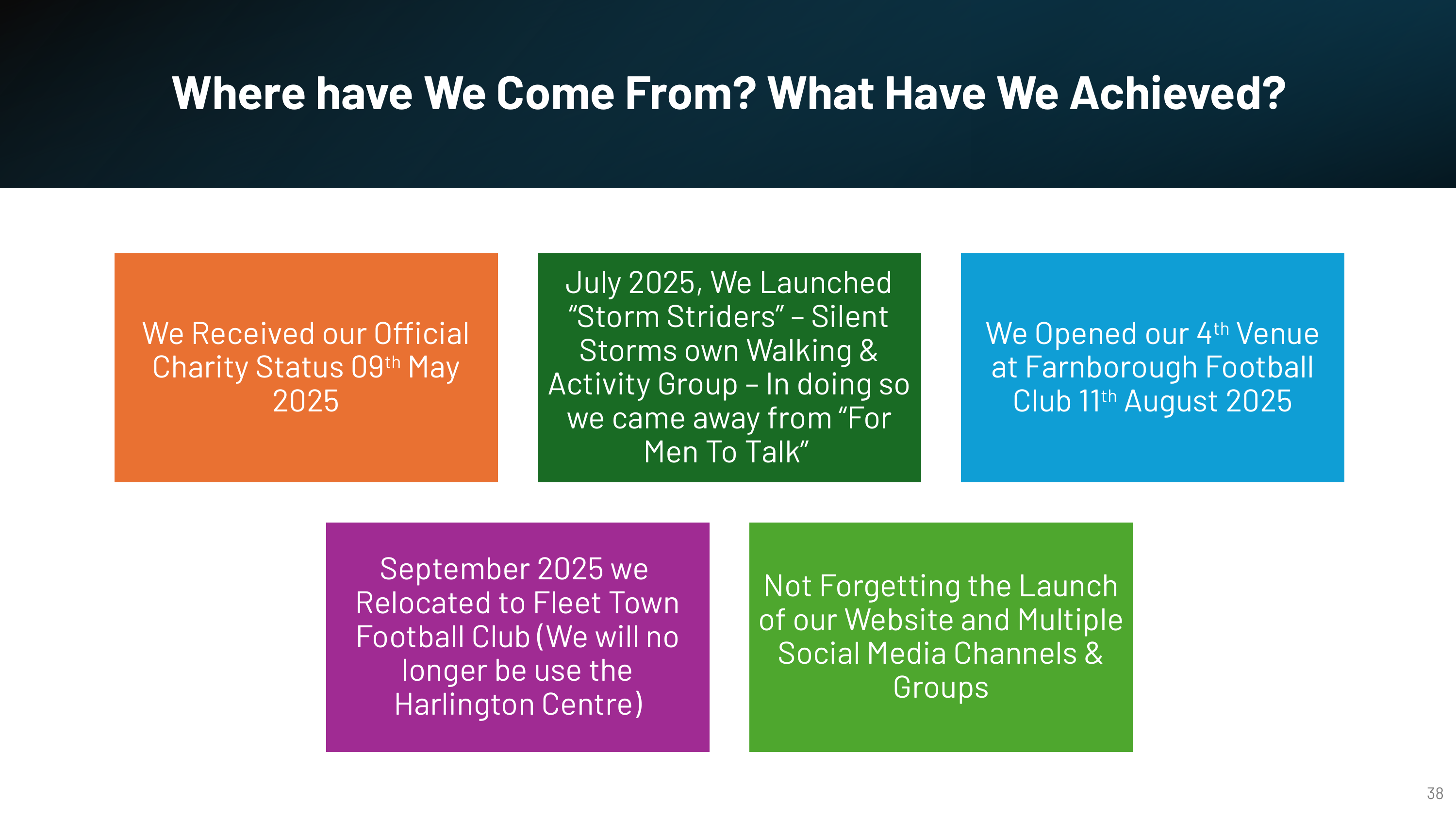

# Where have We Come From? What Have We Achieved?
We Received our Official Charity Status 09th May 2025
July 2025, We Launched “Storm Striders” – Silent Storms own Walking & Activity Group – In doing so we came away from “For Men To Talk”
We Opened our 4th Venue at Farnborough Football Club 11th August 2025
September 2025 we  Relocated to Fleet Town Football Club (We will no longer be use the Harlington Centre)
Not Forgetting the Launch of our Website and Multiple Social Media Channels & Groups
38